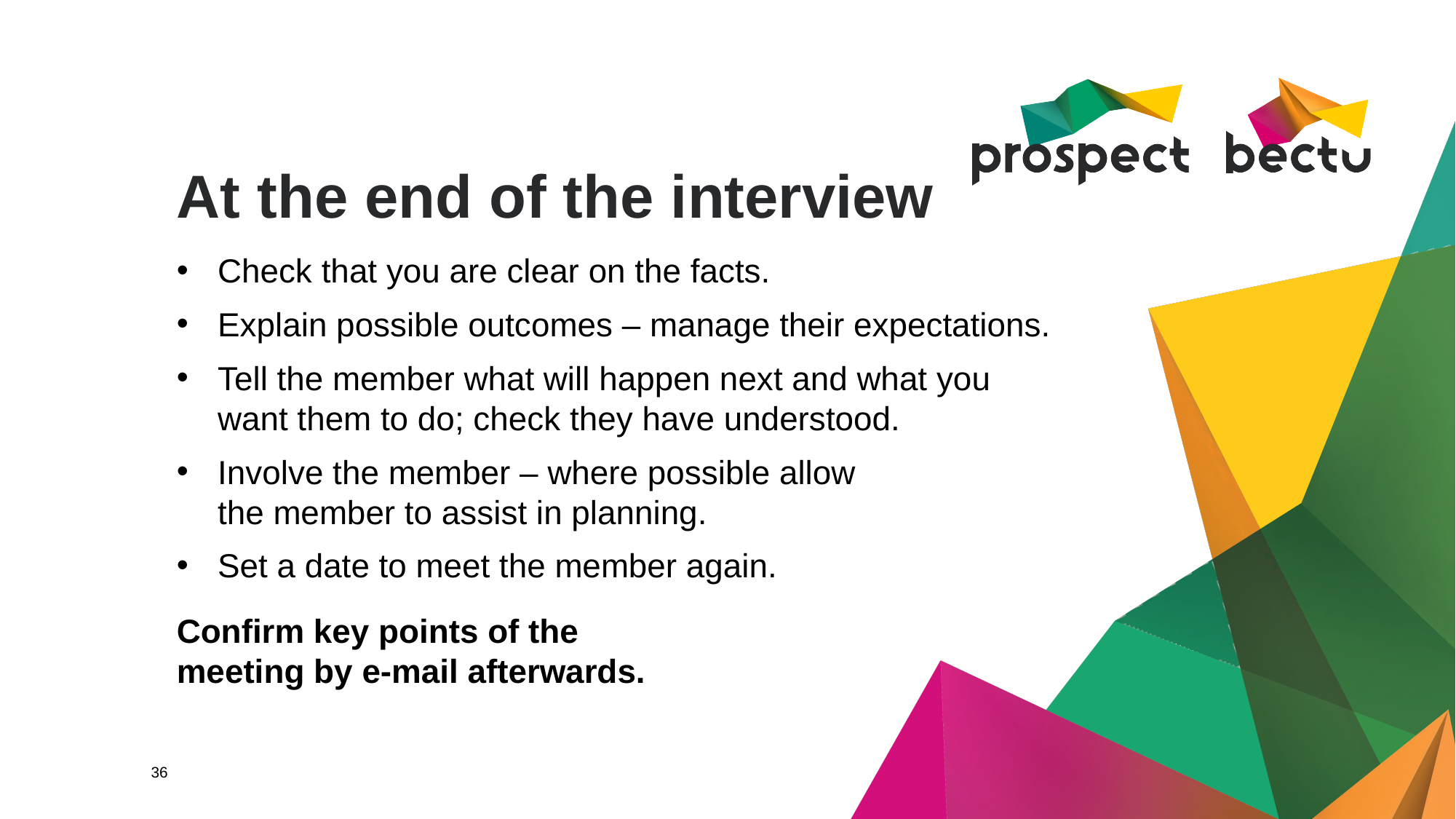

# At the end of the interview
Check that you are clear on the facts.
Explain possible outcomes – manage their expectations.
Tell the member what will happen next and what you want them to do; check they have understood.
Involve the member – where possible allow
the member to assist in planning.
Set a date to meet the member again.
Confirm key points of the meeting by e-mail afterwards.